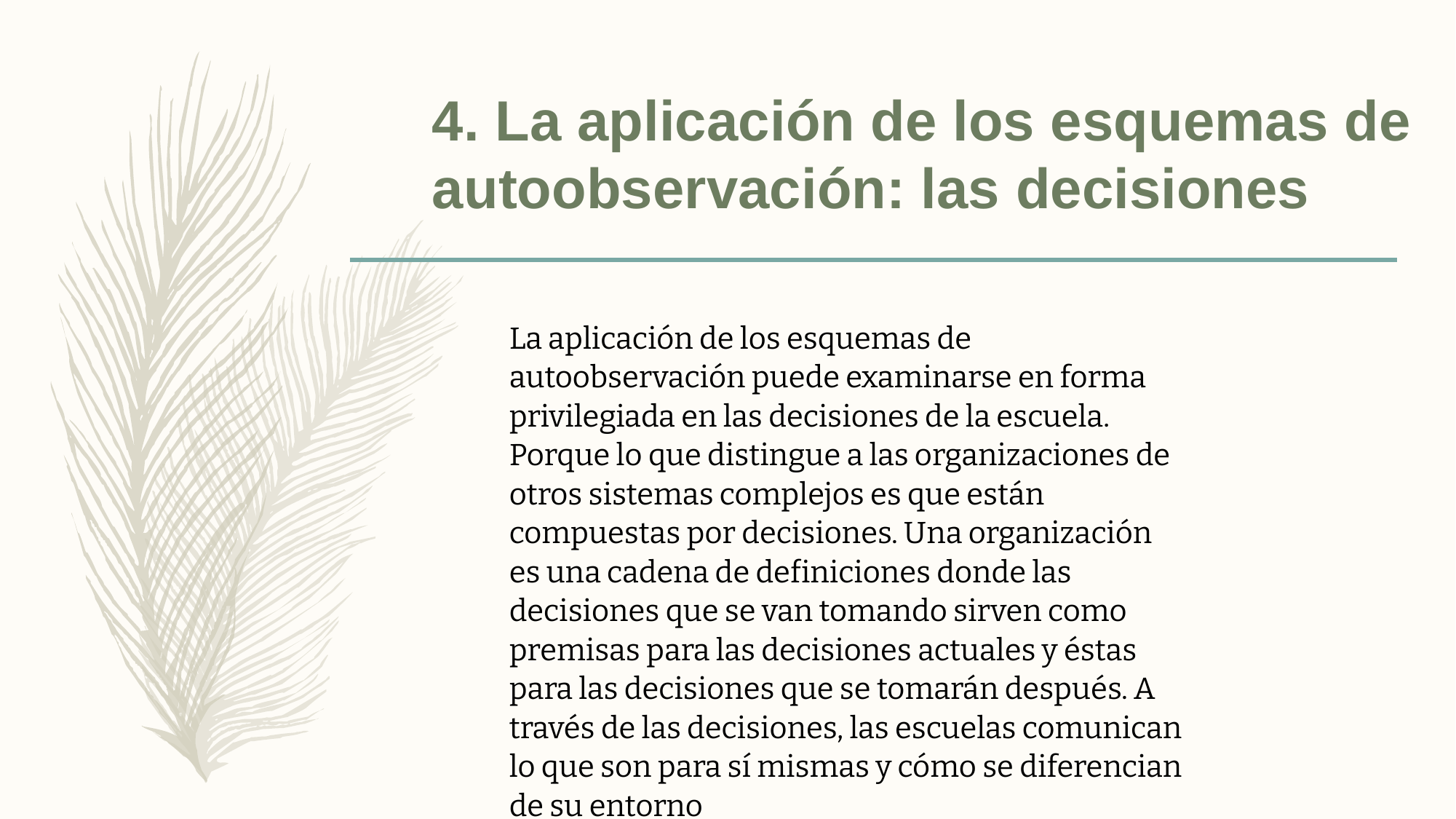

# 4. La aplicación de los esquemas de autoobservación: las decisiones
La aplicación de los esquemas de autoobservación puede examinarse en forma privilegiada en las decisiones de la escuela. Porque lo que distingue a las organizaciones de otros sistemas complejos es que están compuestas por decisiones. Una organización es una cadena de definiciones donde las decisiones que se van tomando sirven como premisas para las decisiones actuales y éstas para las decisiones que se tomarán después. A través de las decisiones, las escuelas comunican lo que son para sí mismas y cómo se diferencian de su entorno